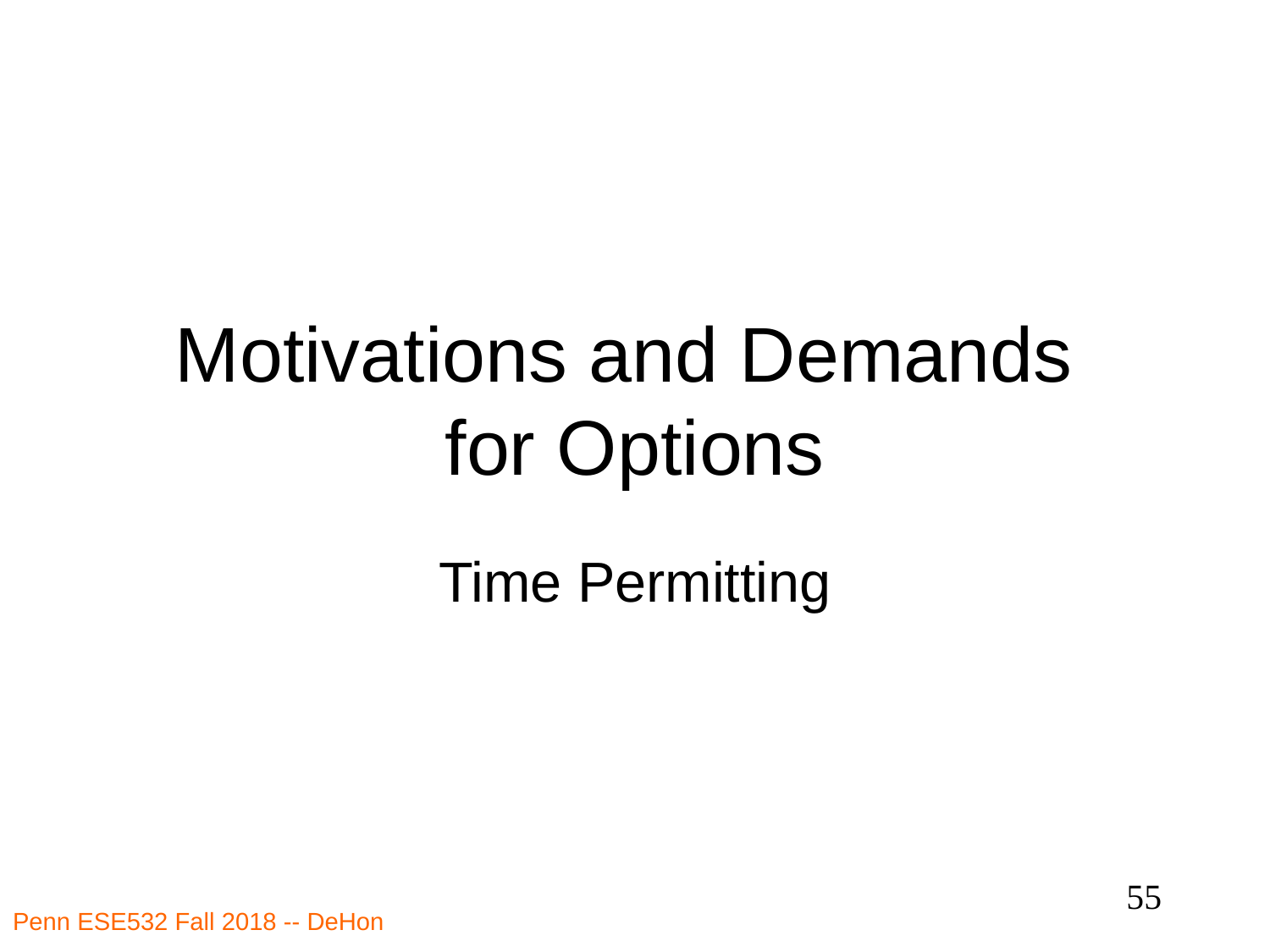

# Motivations and Demands for Options
Time Permitting
55
Penn ESE532 Fall 2018 -- DeHon